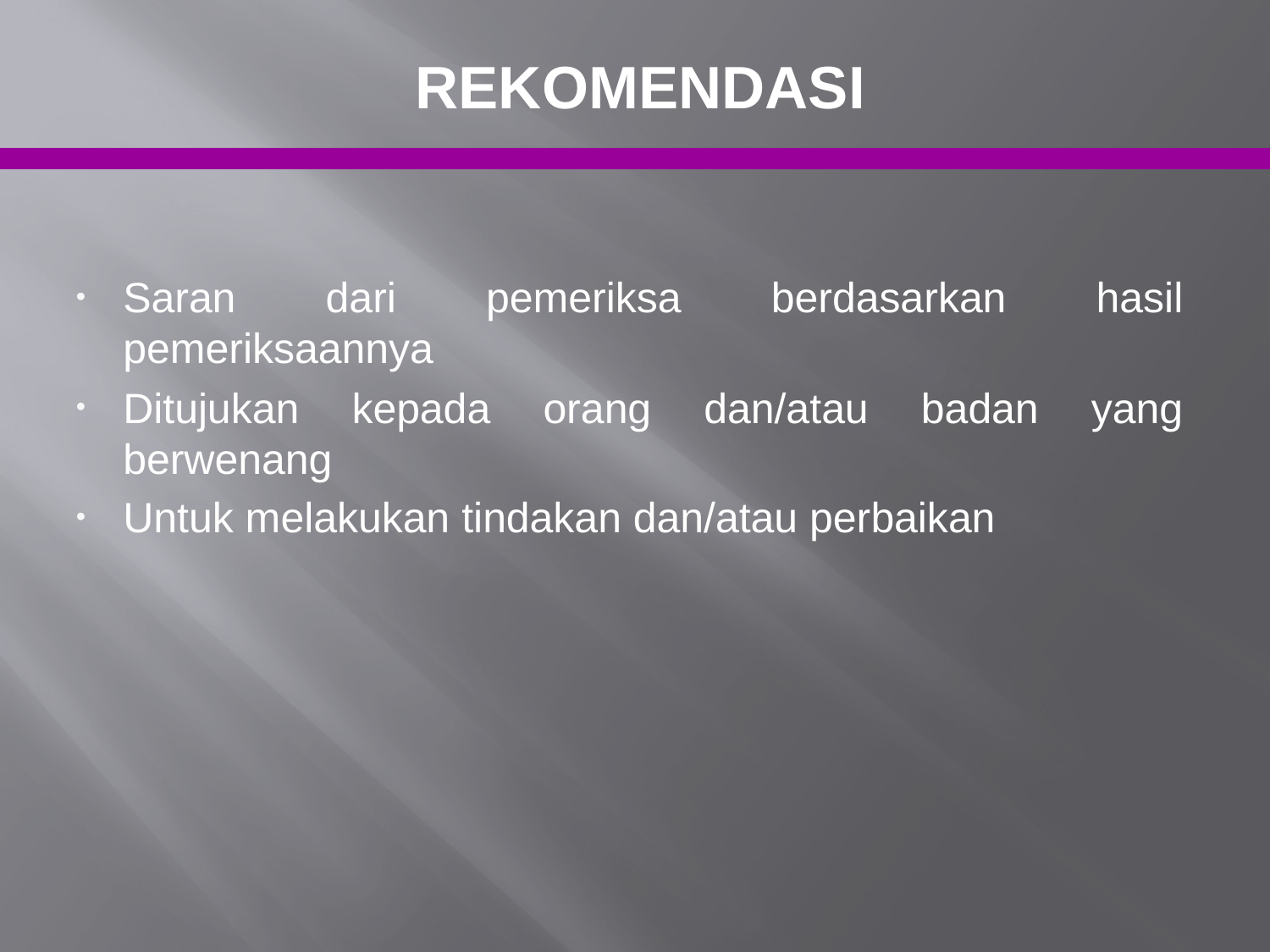

# REKOMENDASI
Saran dari pemeriksa berdasarkan hasil pemeriksaannya
Ditujukan kepada orang dan/atau badan yang berwenang
Untuk melakukan tindakan dan/atau perbaikan